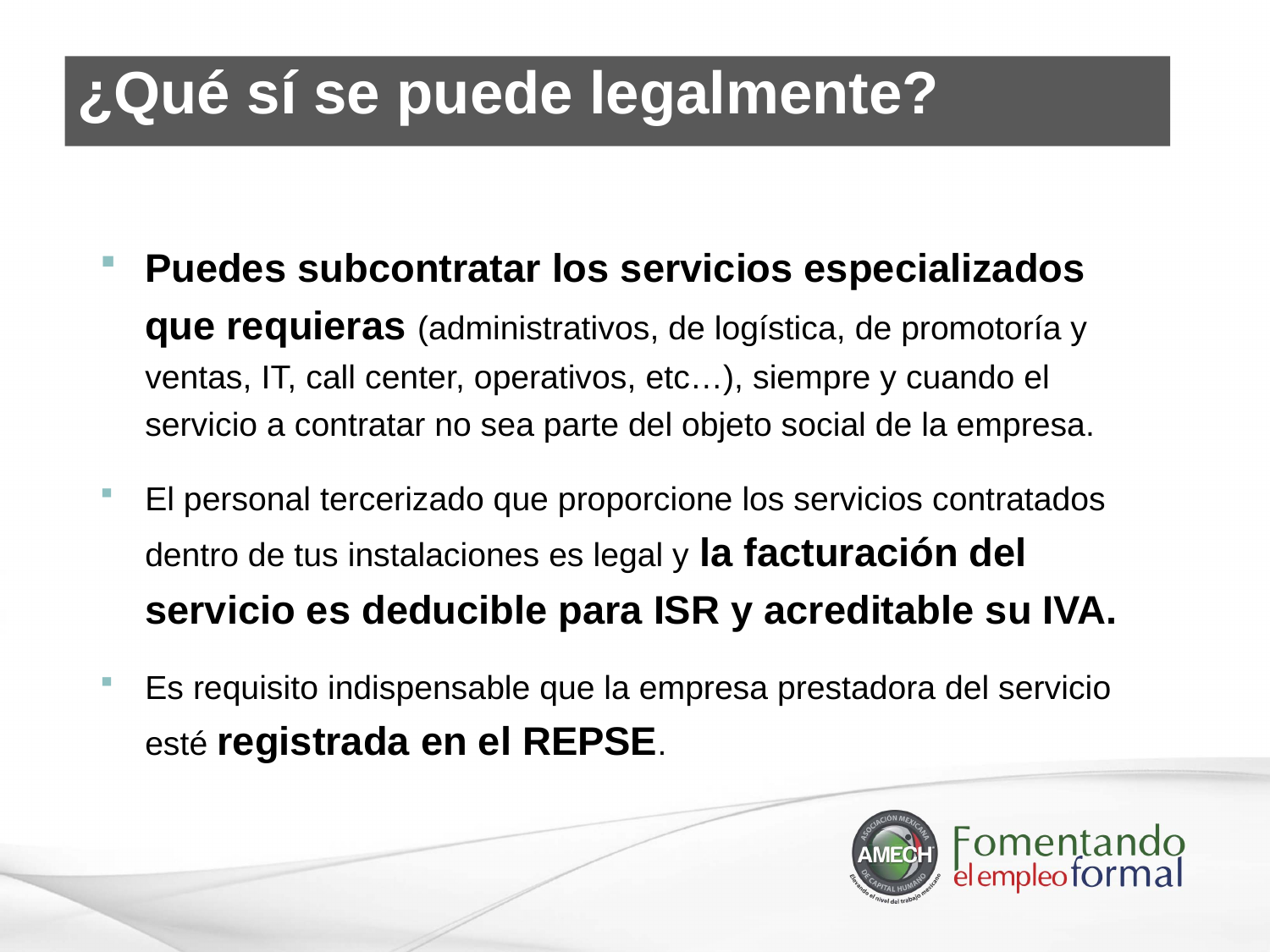

¿Qué sí se puede legalmente?
Puedes subcontratar los servicios especializados que requieras (administrativos, de logística, de promotoría y ventas, IT, call center, operativos, etc…), siempre y cuando el servicio a contratar no sea parte del objeto social de la empresa.
El personal tercerizado que proporcione los servicios contratados dentro de tus instalaciones es legal y la facturación del servicio es deducible para ISR y acreditable su IVA.
Es requisito indispensable que la empresa prestadora del servicio esté registrada en el REPSE.